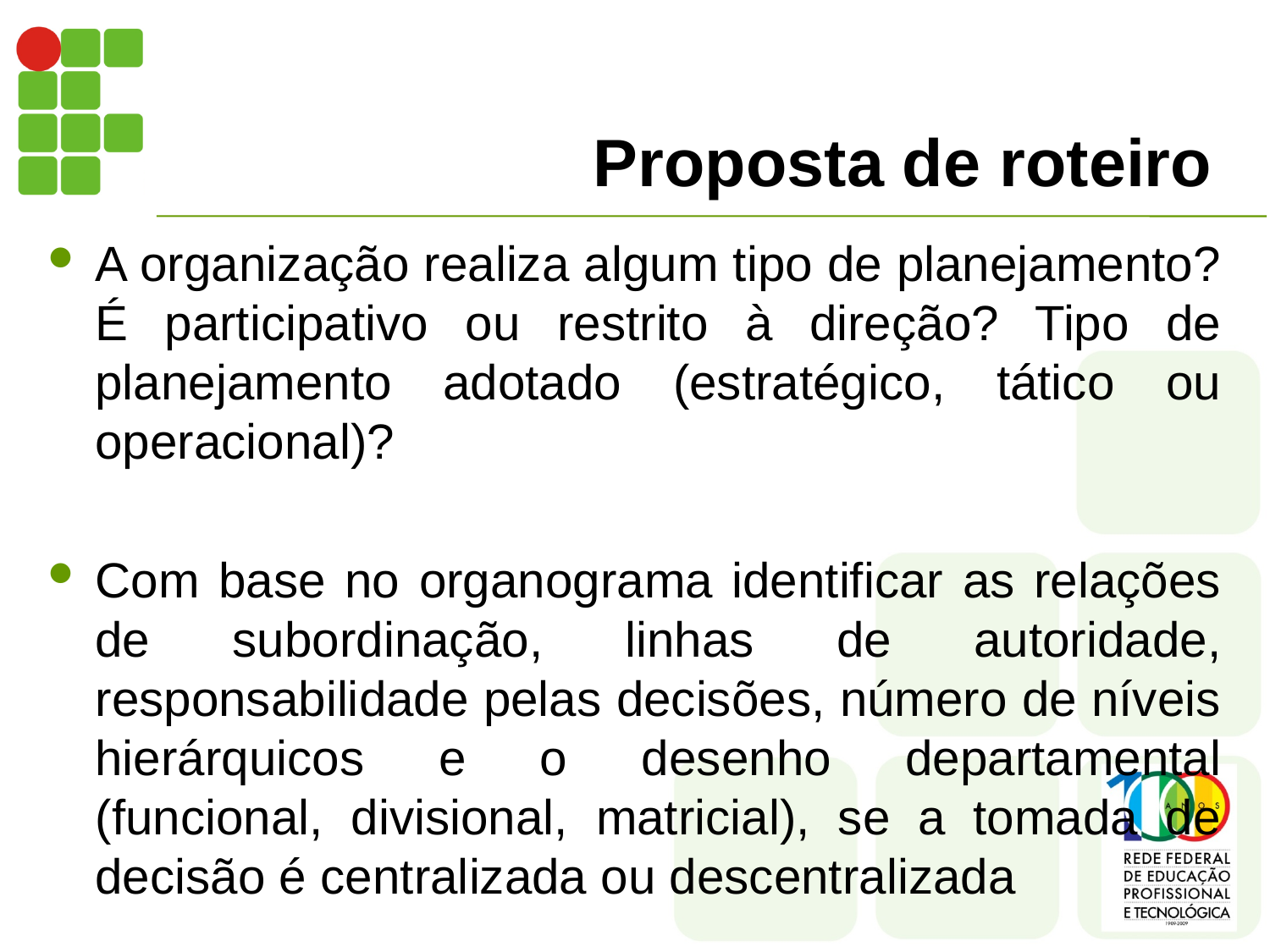

# Proposta de roteiro
A organização realiza algum tipo de planejamento? É participativo ou restrito à direção? Tipo de planejamento adotado (estratégico, tático ou operacional)?

Com base no organograma identificar as relações de subordinação, linhas de autoridade, responsabilidade pelas decisões, número de níveis hierárquicos e o desenho departamental (funcional, divisional, matricial), se a tomada de decisão é centralizada ou descentralizada